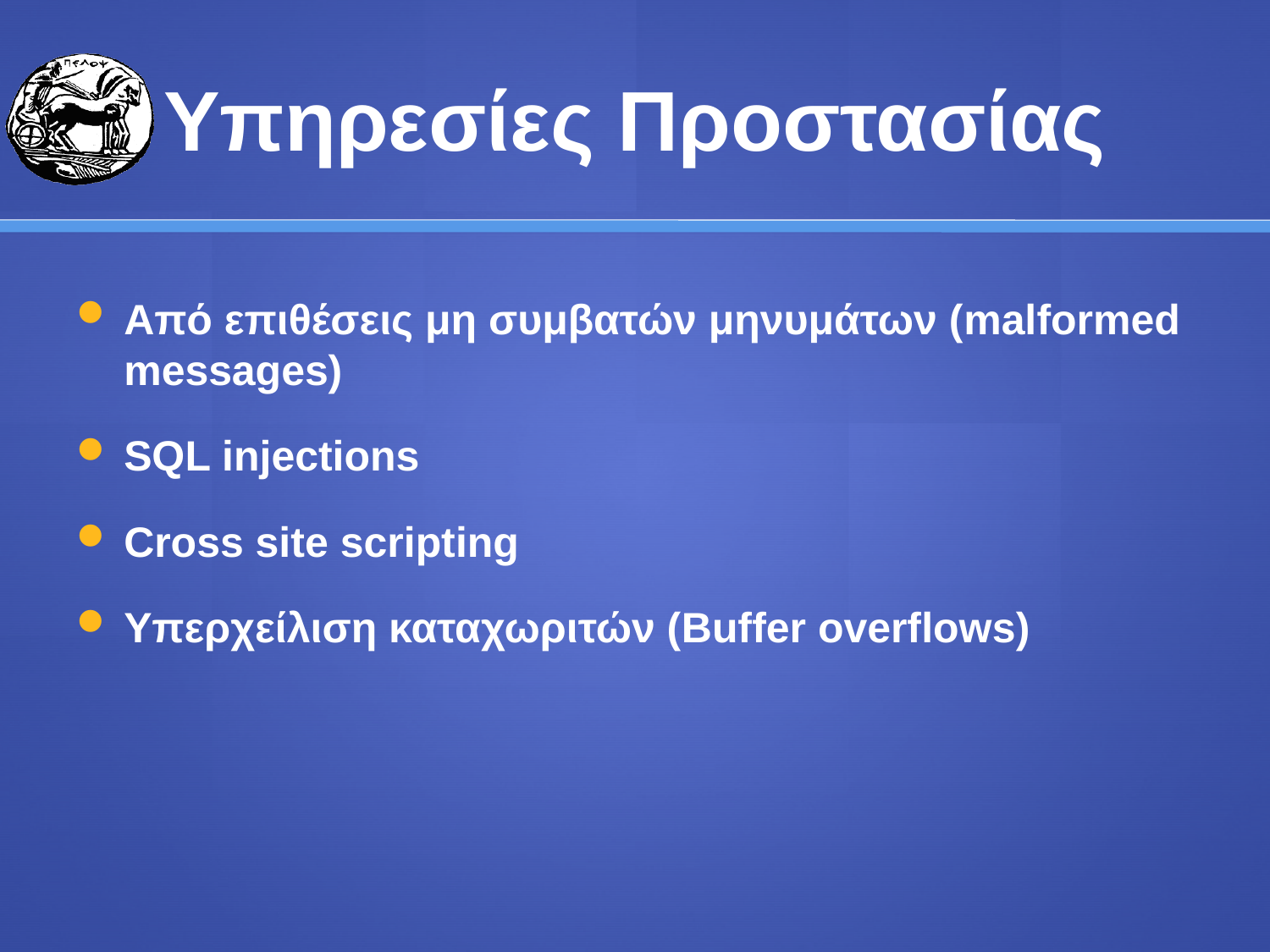

# Υπηρεσίες Προστασίας
Από επιθέσεις μη συμβατών μηνυμάτων (malformed messages)
SQL injections
Cross site scripting
Υπερχείλιση καταχωριτών (Buffer overflows)